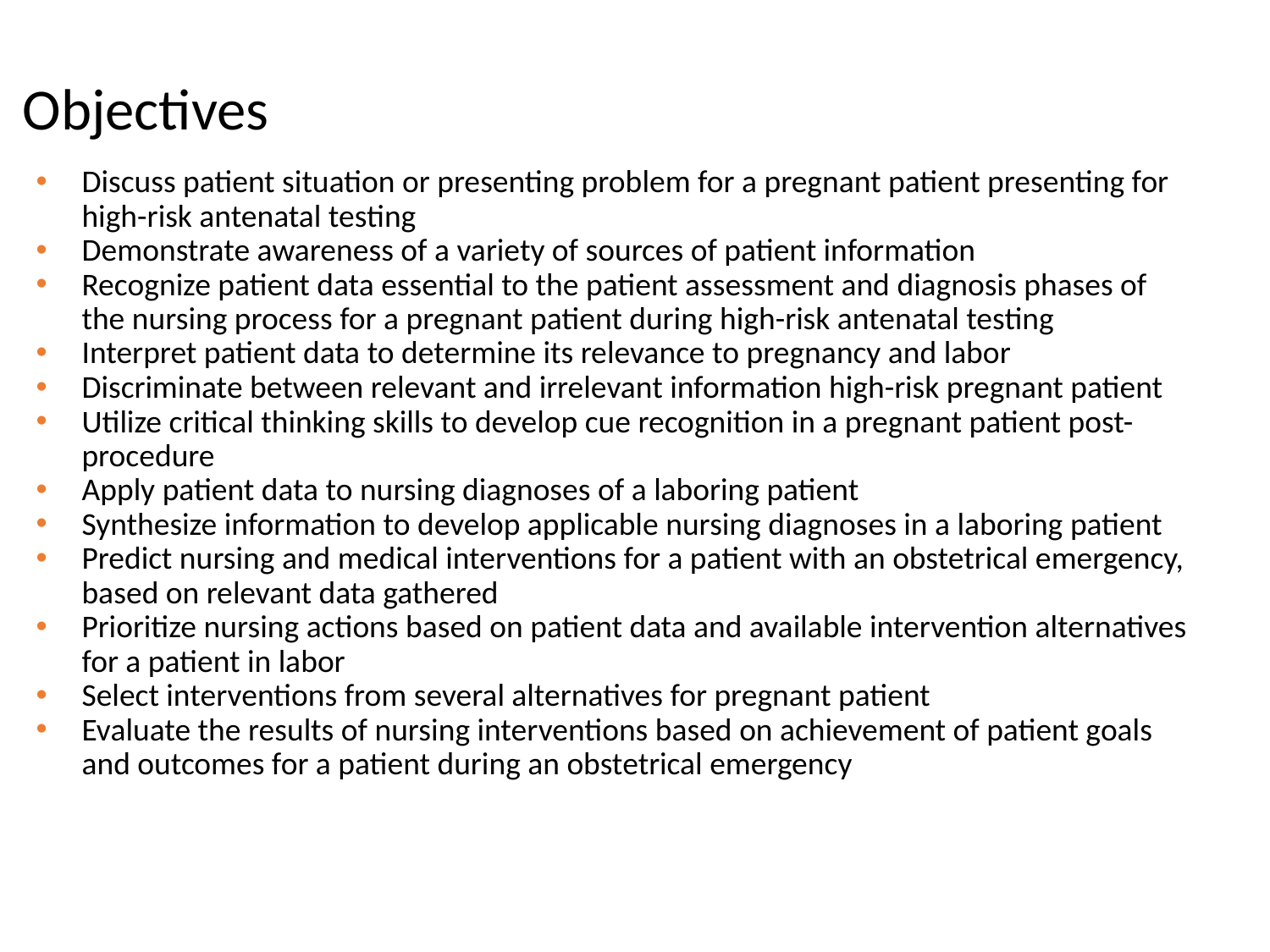

# Objectives
Discuss patient situation or presenting problem for a pregnant patient presenting for high-risk antenatal testing
Demonstrate awareness of a variety of sources of patient information
Recognize patient data essential to the patient assessment and diagnosis phases of the nursing process for a pregnant patient during high-risk antenatal testing
Interpret patient data to determine its relevance to pregnancy and labor
Discriminate between relevant and irrelevant information high-risk pregnant patient
Utilize critical thinking skills to develop cue recognition in a pregnant patient post-procedure
Apply patient data to nursing diagnoses of a laboring patient
Synthesize information to develop applicable nursing diagnoses in a laboring patient
Predict nursing and medical interventions for a patient with an obstetrical emergency, based on relevant data gathered
Prioritize nursing actions based on patient data and available intervention alternatives for a patient in labor
Select interventions from several alternatives for pregnant patient
Evaluate the results of nursing interventions based on achievement of patient goals and outcomes for a patient during an obstetrical emergency